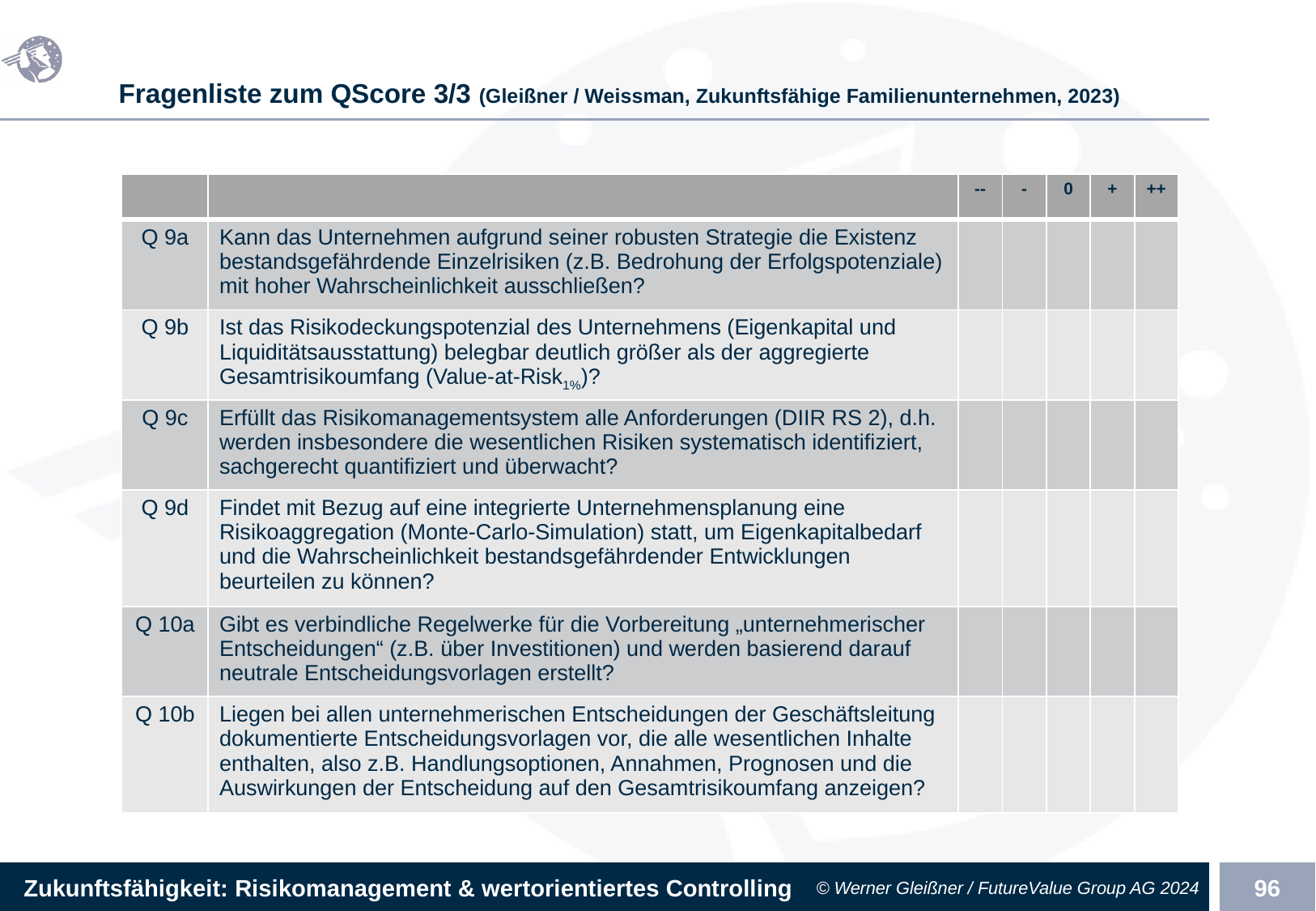

# Fragenliste zum QScore 3/3 (Gleißner / Weissman, Zukunftsfähige Familienunternehmen, 2023)

|  |  | -- | - | 0 | + | ++ |
| --- | --- | --- | --- | --- | --- | --- |
| Q 9a | Kann das Unternehmen aufgrund seiner robusten Strategie die Existenz bestandsgefährdende Einzelrisiken (z.B. Bedrohung der Erfolgspotenziale) mit hoher Wahrscheinlichkeit ausschließen? |  |  |  |  |  |
| Q 9b | Ist das Risikodeckungspotenzial des Unternehmens (Eigenkapital und Liquiditätsausstattung) belegbar deutlich größer als der aggregierte Gesamtrisikoumfang (Value-at-Risk1%)? |  |  |  |  |  |
| Q 9c | Erfüllt das Risikomanagementsystem alle Anforderungen (DIIR RS 2), d.h. werden insbesondere die wesentlichen Risiken systematisch identifiziert, sachgerecht quantifiziert und überwacht? |  |  |  |  |  |
| Q 9d | Findet mit Bezug auf eine integrierte Unternehmensplanung eine Risikoaggregation (Monte-Carlo-Simulation) statt, um Eigenkapitalbedarf und die Wahrscheinlichkeit bestandsgefährdender Entwicklungen beurteilen zu können? |  |  |  |  |  |
| Q 10a | Gibt es verbindliche Regelwerke für die Vorbereitung „unternehmerischer Entscheidungen“ (z.B. über Investitionen) und werden basierend darauf neutrale Entscheidungsvorlagen erstellt? |  |  |  |  |  |
| Q 10b | Liegen bei allen unternehmerischen Entscheidungen der Geschäftsleitung dokumentierte Entscheidungsvorlagen vor, die alle wesentlichen Inhalte enthalten, also z.B. Handlungsoptionen, Annahmen, Prognosen und die Auswirkungen der Entscheidung auf den Gesamtrisikoumfang anzeigen? |  |  |  |  |  |